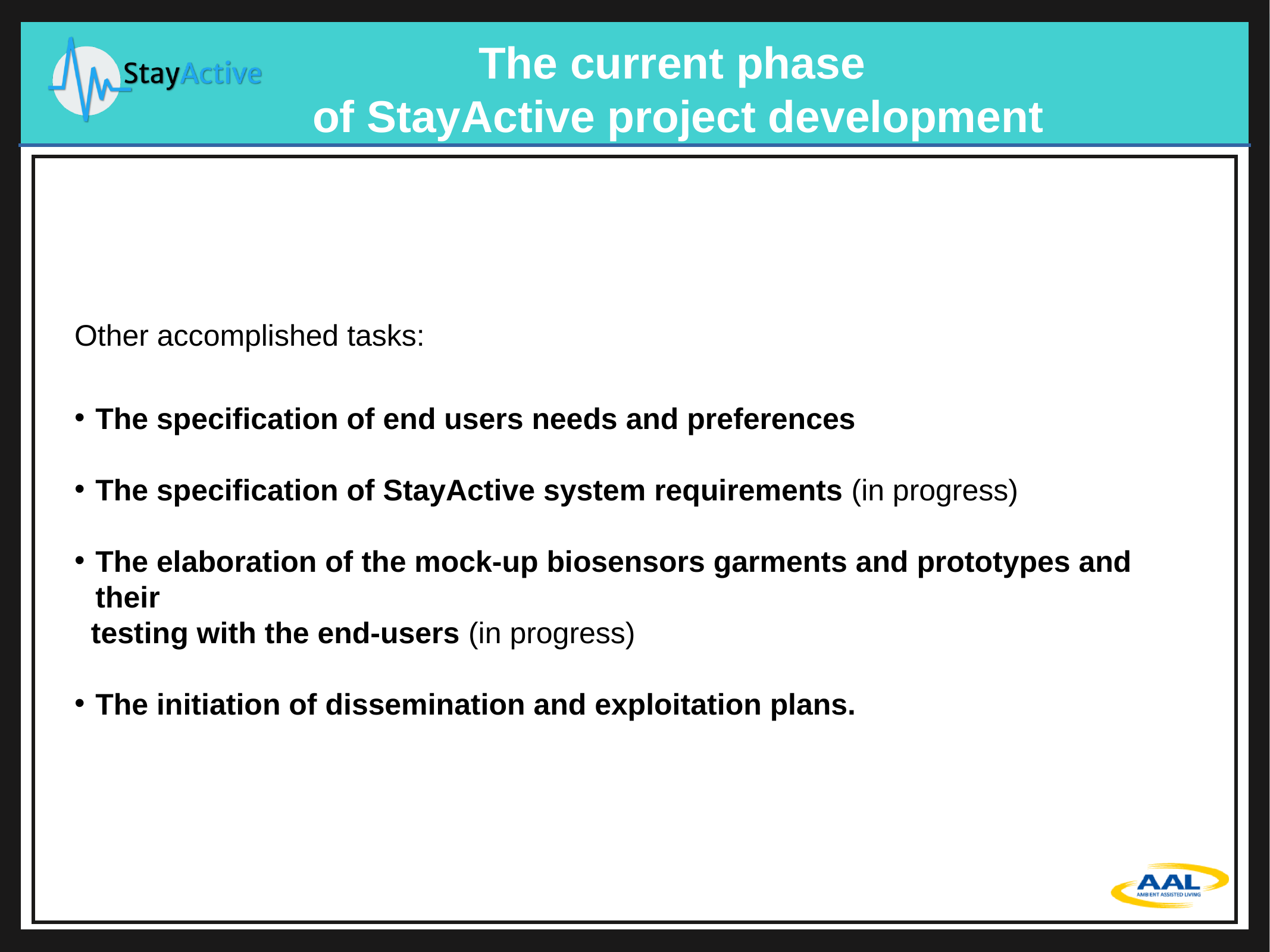

The current phase
of StayActive project development
Other accomplished tasks:

The specification of end users needs and preferences

The specification of StayActive system requirements (in progress)

The elaboration of the mock-up biosensors garments and prototypes and their
  testing with the end-users (in progress)

The initiation of dissemination and exploitation plans.